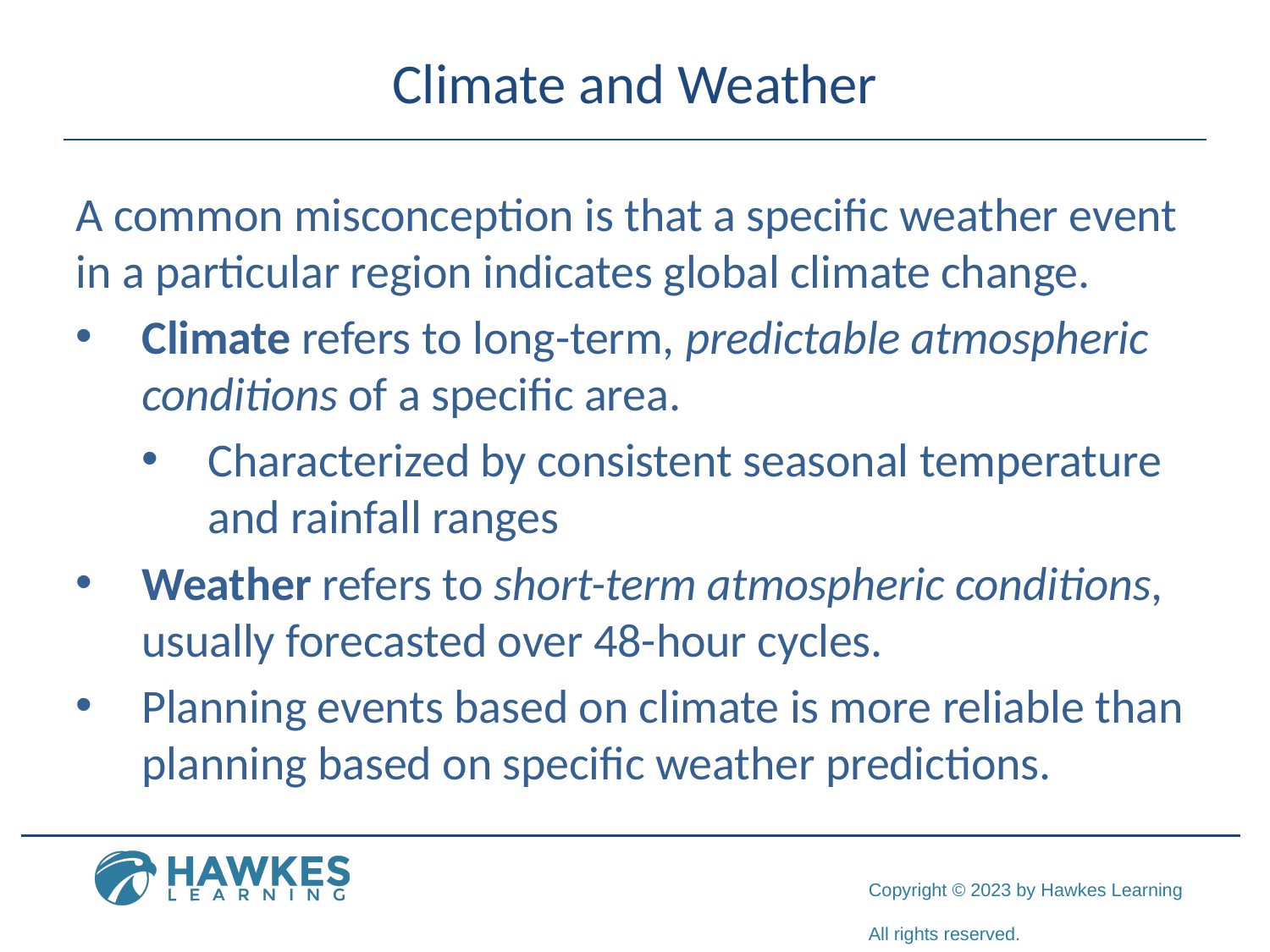

# Climate and Weather
A common misconception is that a specific weather event in a particular region indicates global climate change.
Climate refers to long-term, predictable atmospheric conditions of a specific area.
Characterized by consistent seasonal temperature and rainfall ranges
Weather refers to short-term atmospheric conditions, usually forecasted over 48-hour cycles.
Planning events based on climate is more reliable than planning based on specific weather predictions.